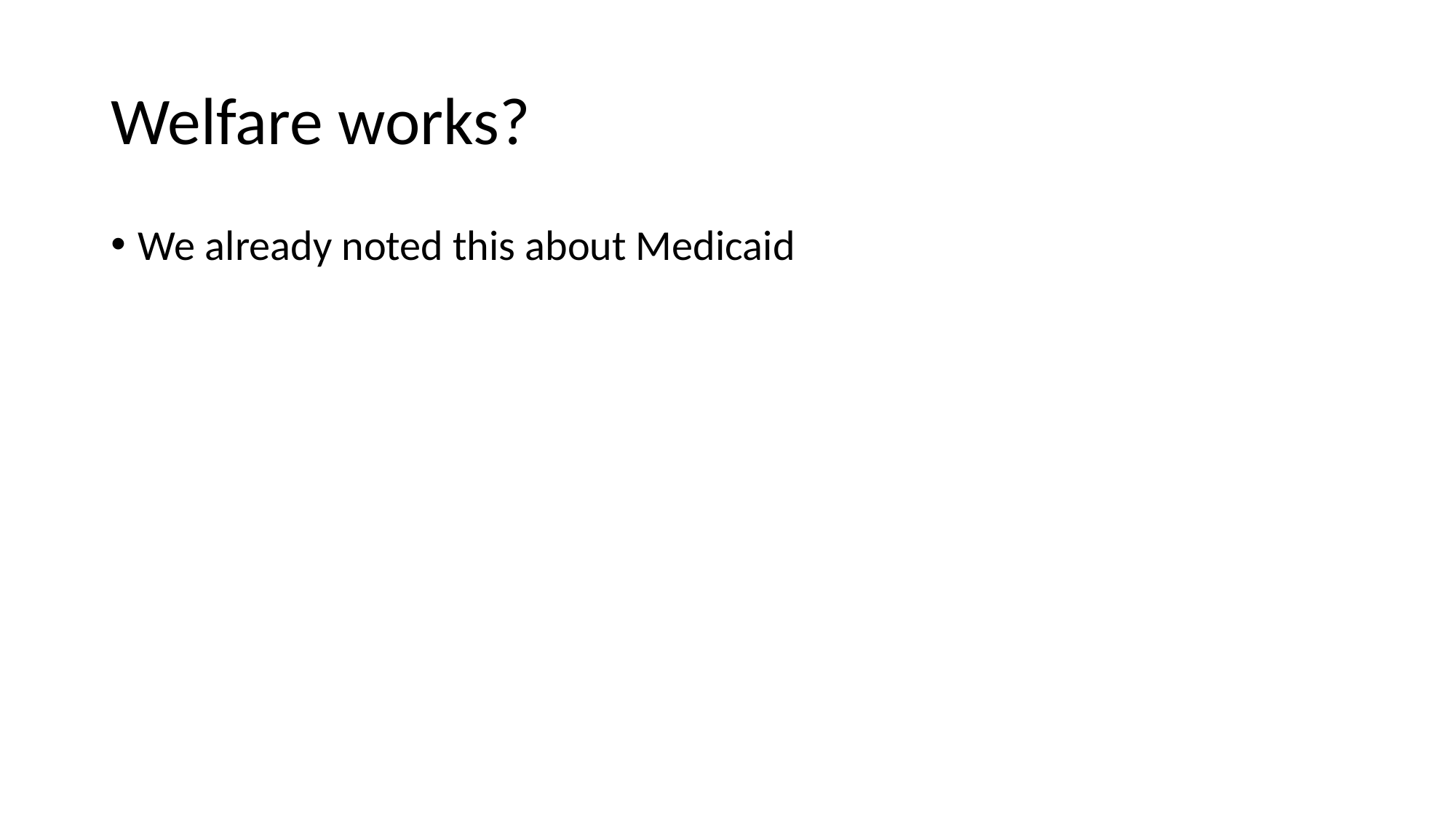

# Welfare works?
We already noted this about Medicaid